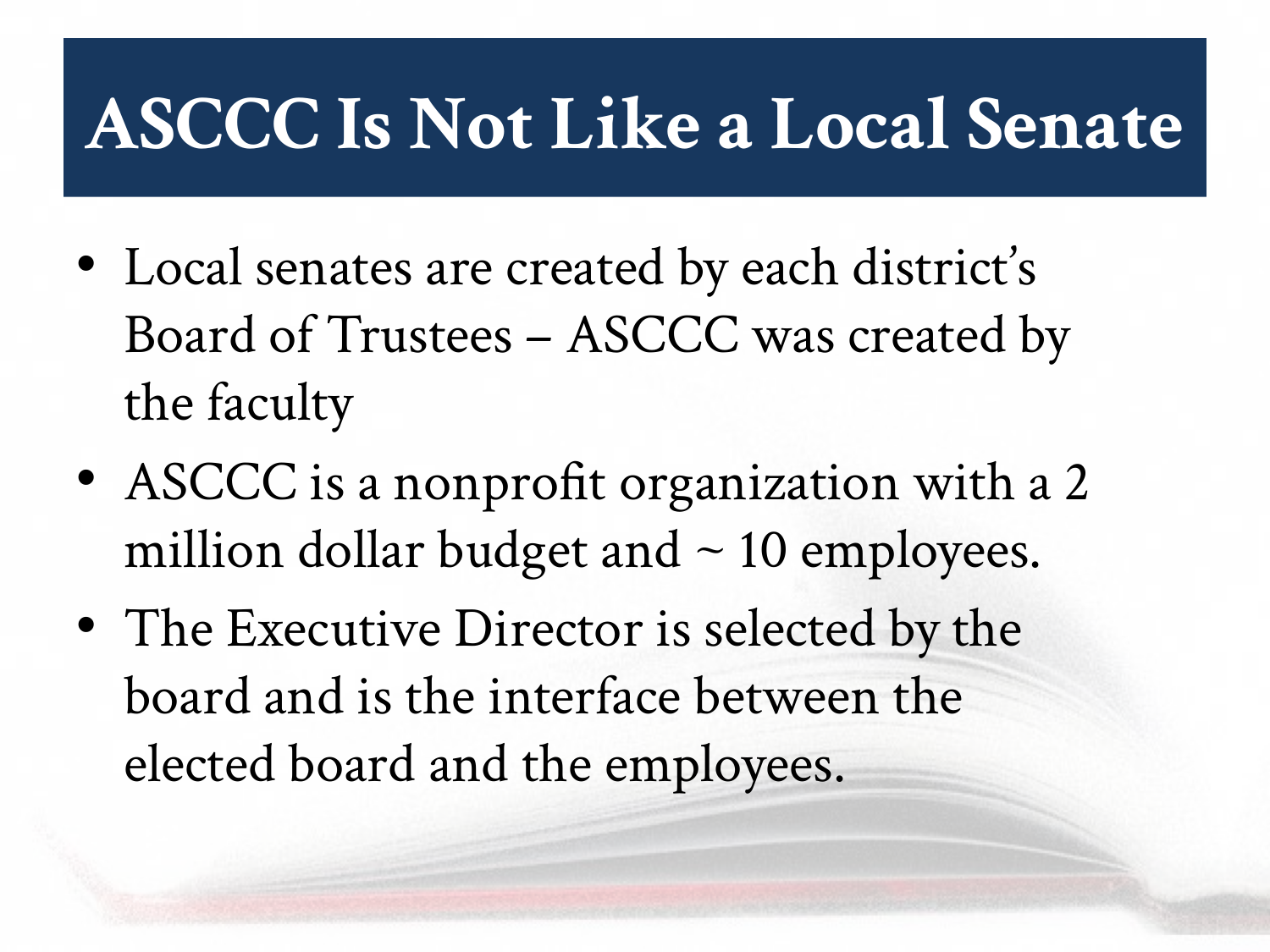

# ASCCC Is Not Like a Local Senate
Local senates are created by each district’s Board of Trustees – ASCCC was created by the faculty
ASCCC is a nonprofit organization with a 2 million dollar budget and ~ 10 employees.
The Executive Director is selected by the board and is the interface between the elected board and the employees.